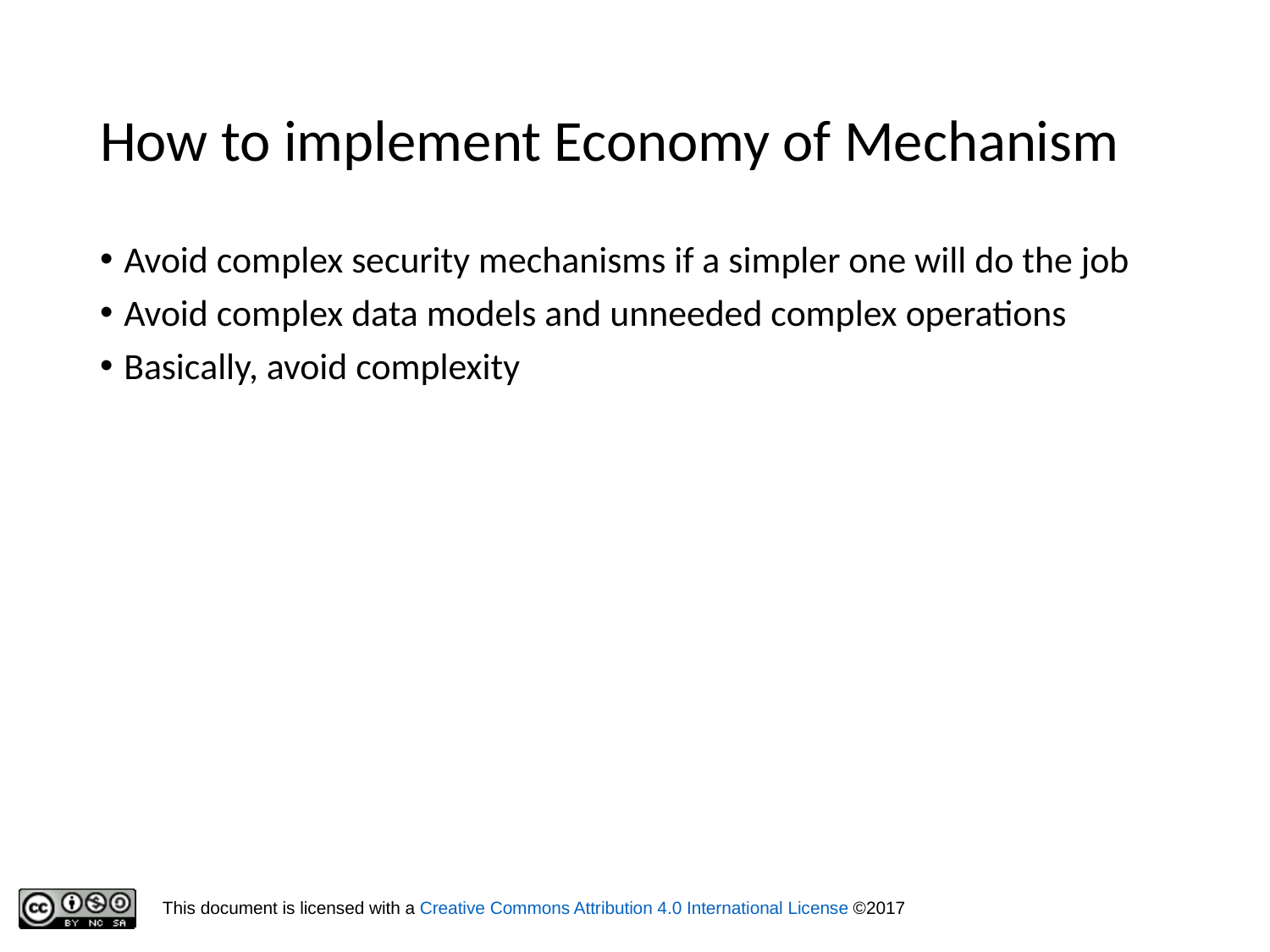

# How to implement Economy of Mechanism
Avoid complex security mechanisms if a simpler one will do the job
Avoid complex data models and unneeded complex operations
Basically, avoid complexity